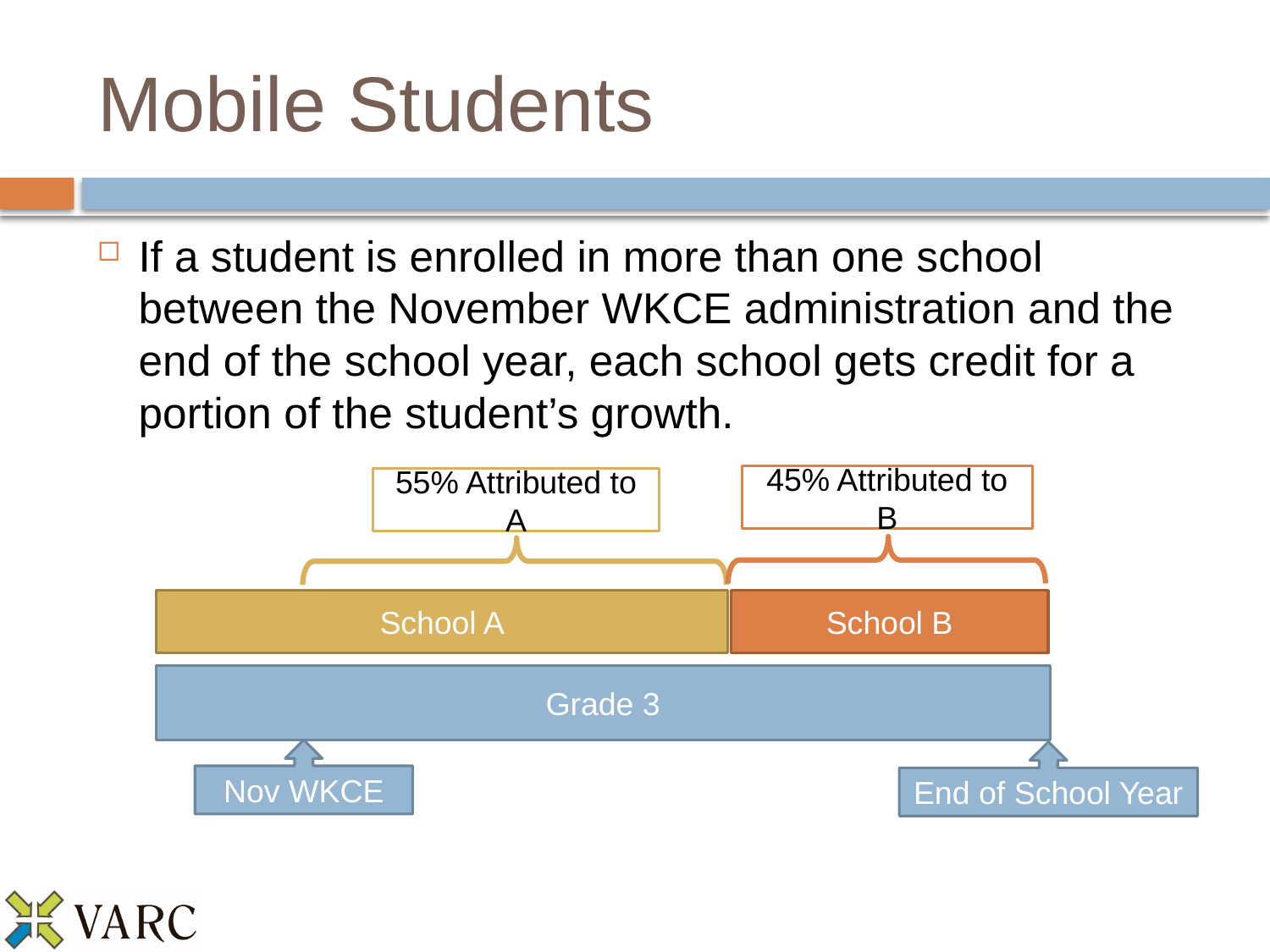

# Mobile Students
If a student is enrolled in more than one school between the November WKCE administration and the end of the school year, each school gets credit for a portion of the student’s growth.

45% Attributed to B
55% Attributed to A
School A
School B
Grade 3
Nov WKCE
End of School Year